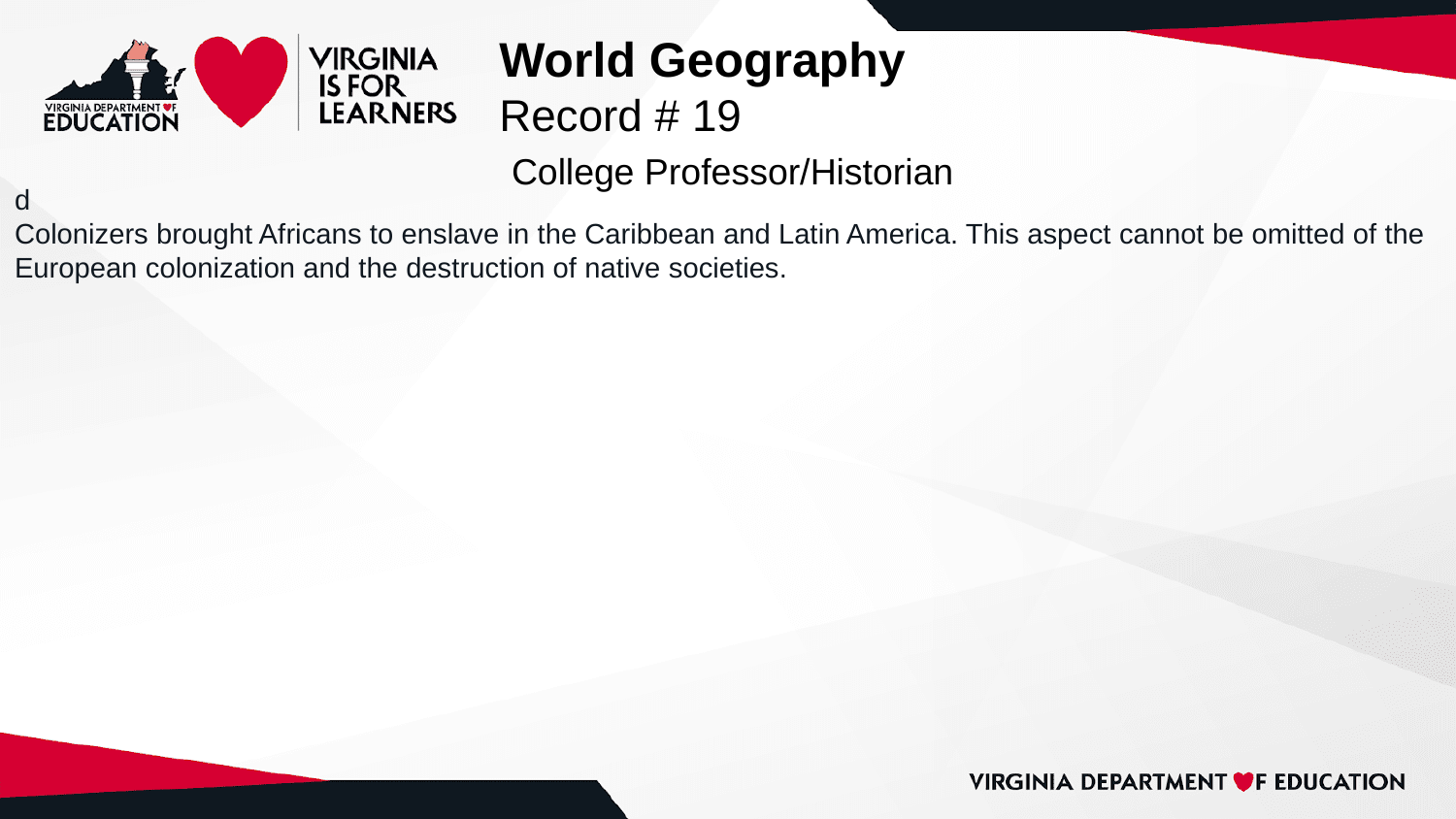

# World Geography
Record # 19
 College Professor/Historian
d
Colonizers brought Africans to enslave in the Caribbean and Latin America. This aspect cannot be omitted of the European colonization and the destruction of native societies.